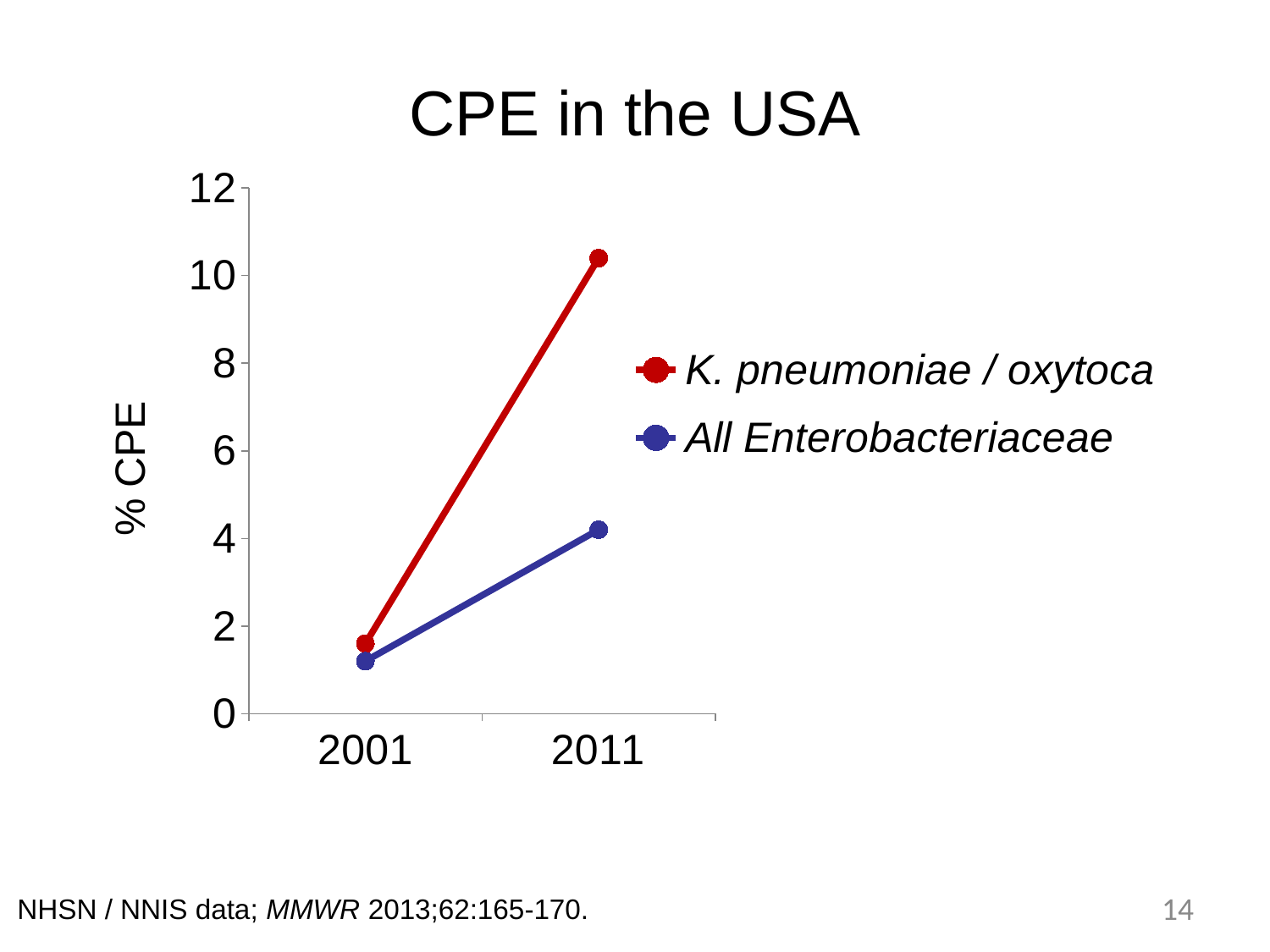

# CPE in the USA

### Chart

| Category | K. pneumoniae / oxytoca | All Enterobacteriaceae |
|---|---|---|
| 2001 | 1.6 | 1.2 |
| 2011 | 10.4 | 4.2 |
14
NHSN / NNIS data; MMWR 2013;62:165-170.